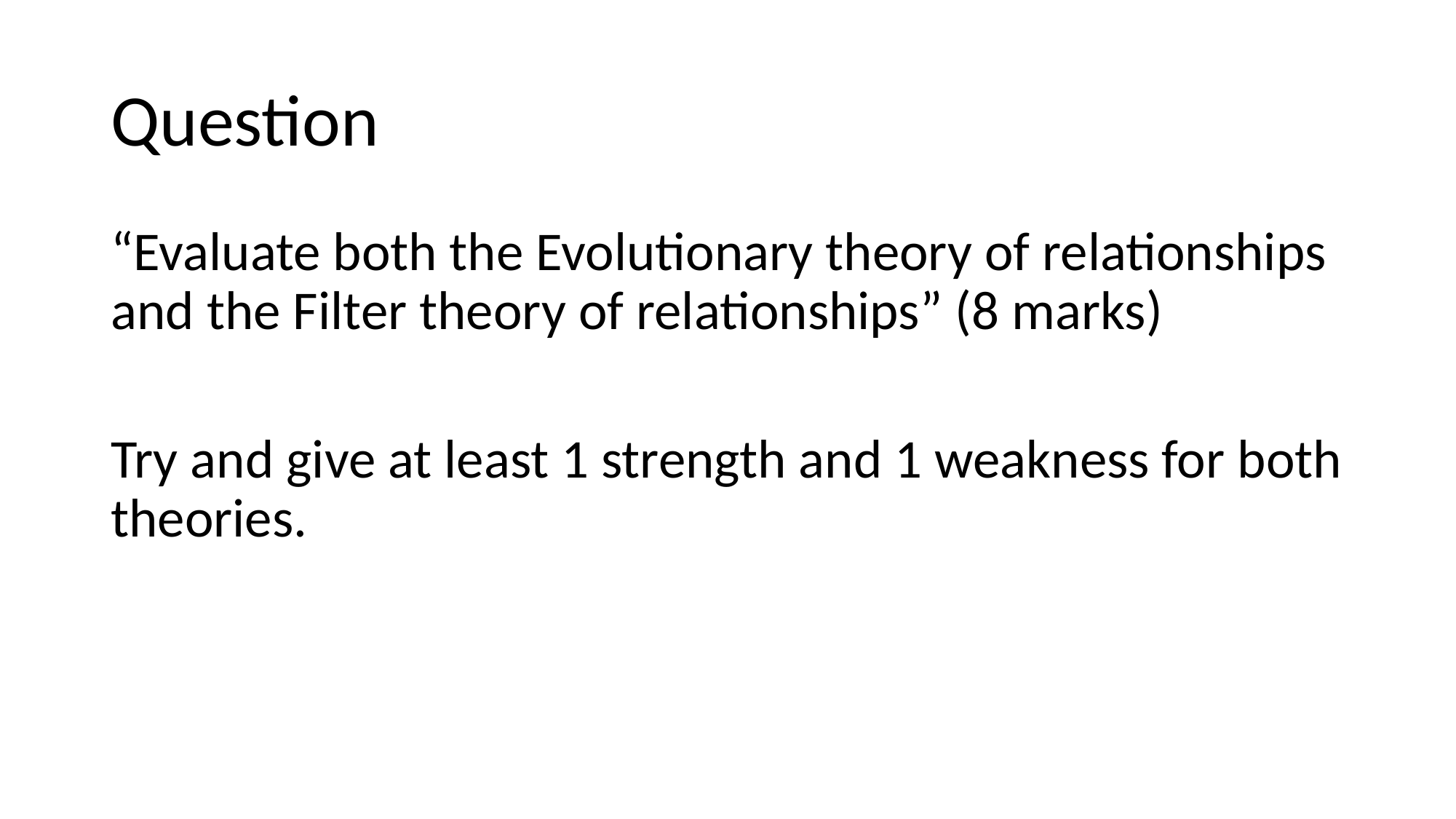

# Question
“Evaluate both the Evolutionary theory of relationships and the Filter theory of relationships” (8 marks)

Try and give at least 1 strength and 1 weakness for both theories.